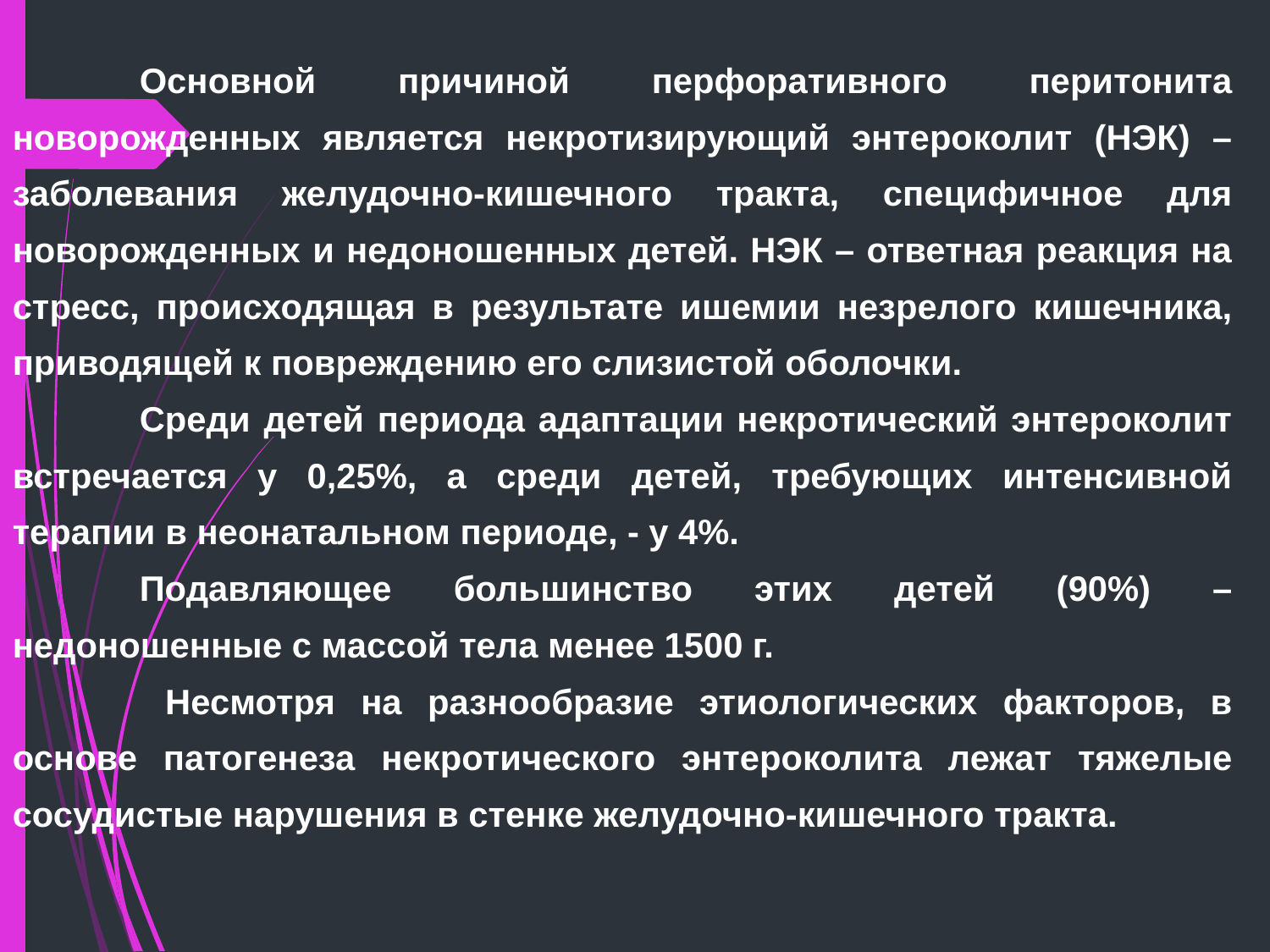

Основной причиной перфоративного перитонита новорожденных является некротизирующий энтероколит (НЭК) – заболевания желудочно-кишечного тракта, специфичное для новорожденных и недоношенных детей. НЭК – ответная реакция на стресс, происходящая в результате ишемии незрелого кишечника, приводящей к повреждению его слизистой оболочки.
	Среди детей периода адаптации некротический энтероколит встречается у 0,25%, а среди детей, требующих интенсивной терапии в неонатальном периоде, - у 4%.
	Подавляющее большинство этих детей (90%) – недоношенные с массой тела менее 1500 г.
	 Несмотря на разнообразие этиологических факторов, в основе патогенеза некротического энтероколита лежат тяжелые сосудистые нарушения в стенке желудочно-кишечного тракта.